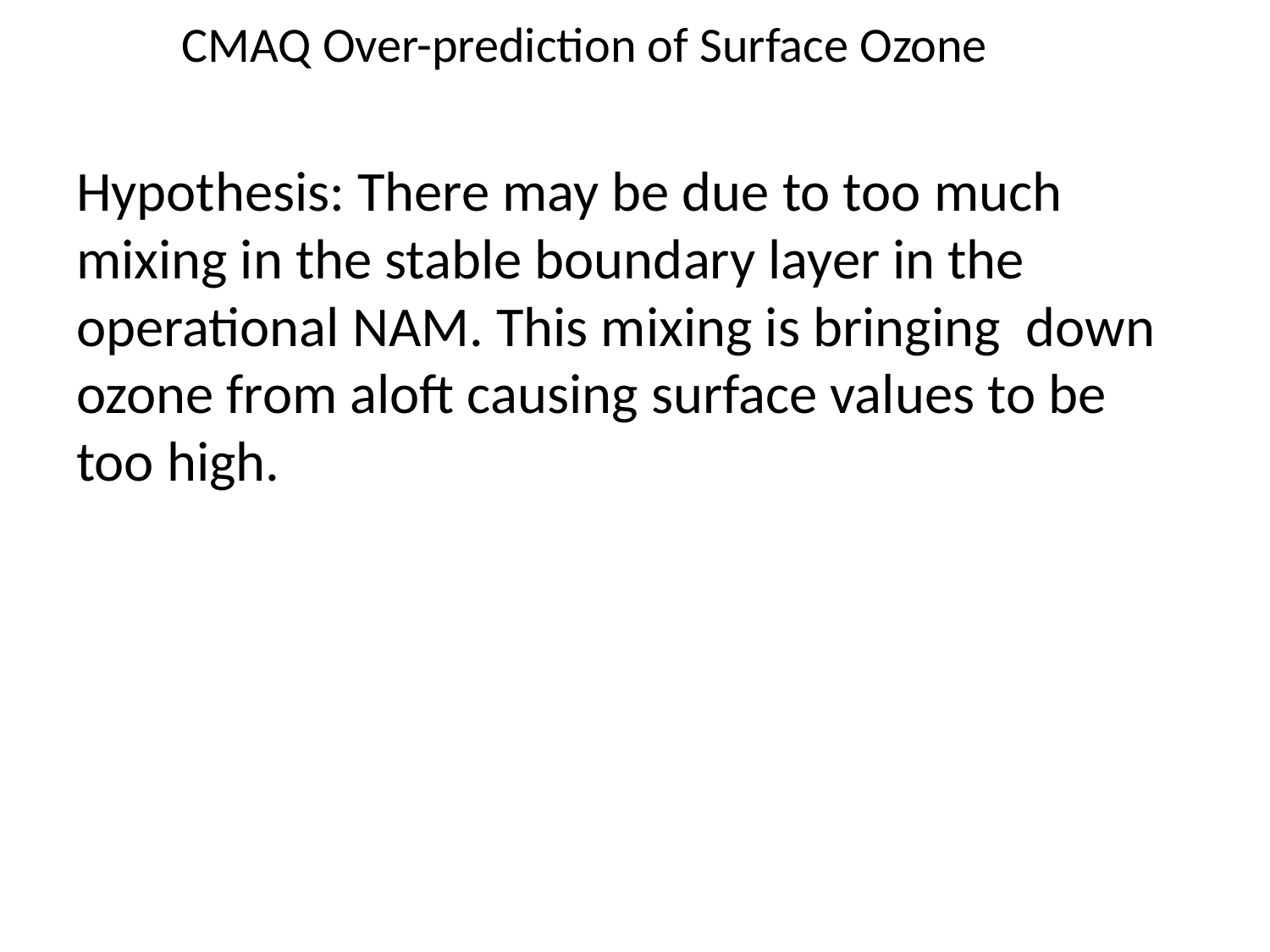

CMAQ Over-prediction of Surface Ozone

#
Hypothesis: There may be due to too much mixing in the stable boundary layer in the operational NAM. This mixing is bringing  down ozone from aloft causing surface values to be too high.